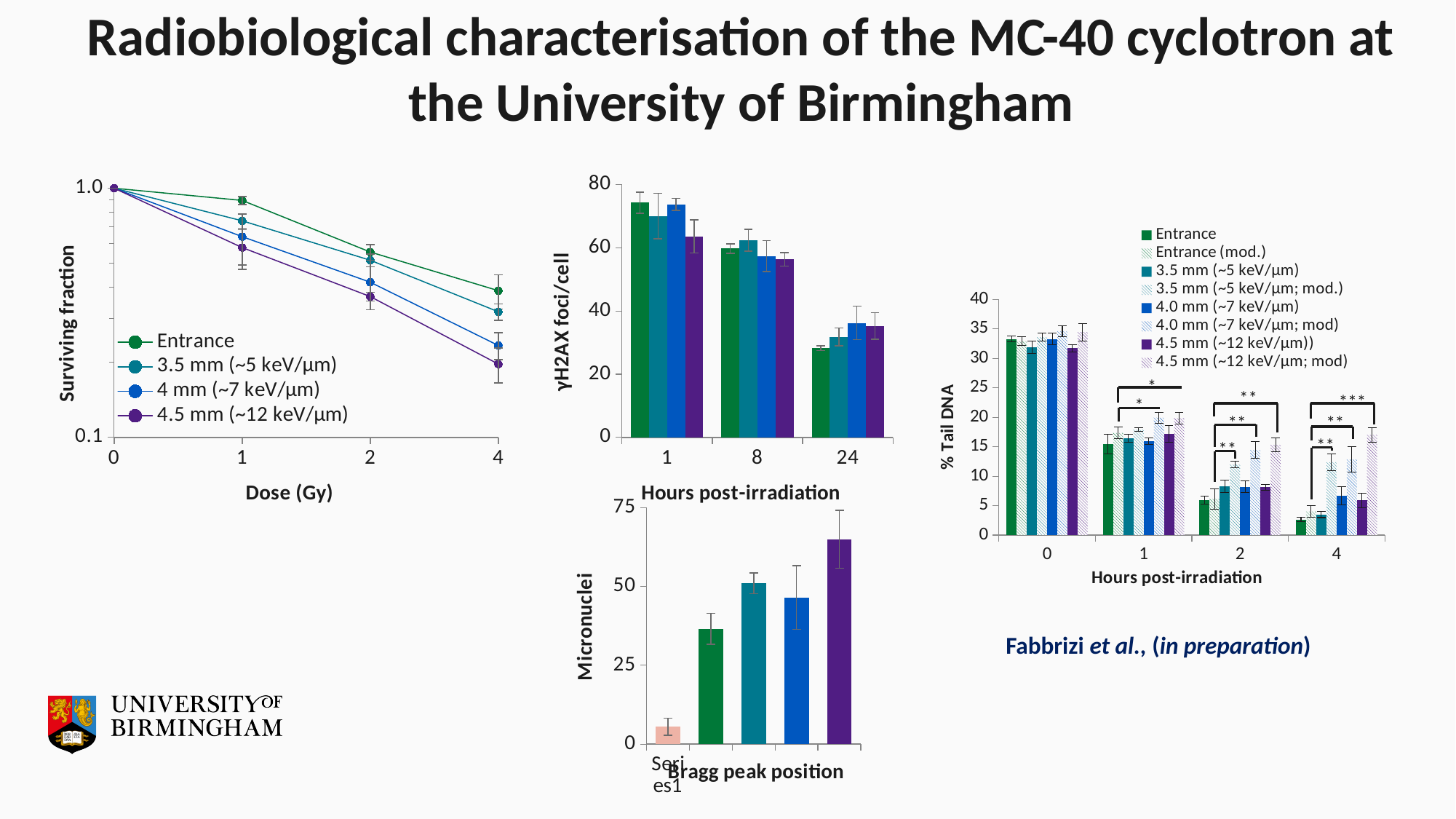

Radiobiological characterisation of the MC-40 cyclotron at the University of Birmingham

### Chart

| Category |  |  |  |  |
|---|---|---|---|---|
| 0 | 1.0 | 1.0 | 1.0 | 1.0 |
| 1 | 0.893293018141836 | 0.7398274622573688 | 0.6389862702809377 | 0.5776712338422069 |
| 2 | 0.5544750158127768 | 0.514102564102564 | 0.4195881084281304 | 0.36757833974711385 |
| 4 | 0.38809997039793637 | 0.31929966450994485 | 0.23383339676632695 | 0.19686112403264686 |

### Chart

| Category |  |  |  |  |
|---|---|---|---|---|
| 1 | 74.27765827432793 | 70.03958427127067 | 73.73447642530066 | 63.56694604228236 |
| 8 | 59.76909090909091 | 62.39055918918478 | 57.355704181846605 | 56.355507994771486 |
| 24 | 28.24375318617214 | 31.838708908541527 | 36.25451175495074 | 35.31510449562304 |

### Chart

| Category |  |  |  |  |  |  |  |  |
|---|---|---|---|---|---|---|---|---|
| 0 | 33.27100317460317 | 32.85267575757575 | 31.829133333333328 | 33.56877037037037 | 33.2648 | 34.57435442491521 | 31.685958234830576 | 34.42369565217391 |
| 1 | 15.42266666666667 | 17.33362222222222 | 16.469966666666664 | 17.879029629629624 | 15.889729437229434 | 19.91390462962963 | 17.18083498817967 | 19.8258 |
| 2 | 5.908240712775598 | 6.141699999999999 | 8.247444444444445 | 11.97546666666667 | 8.209 | 14.437761904761905 | 8.121266666666667 | 15.30493333333333 |
| 4 | 2.633466666666667 | 3.9984666666666673 | 3.4562000000000004 | 12.372650335441824 | 6.658399999999998 | 12.841266666666664 | 5.8882 | 17.0046 |

### Chart

| Category |  |
|---|---|
|  | 5.5 |
|  | 36.6 |
|  | 51.0 |
|  | 46.5 |
|  | 65.0 |
Fabbrizi et al., (in preparation)